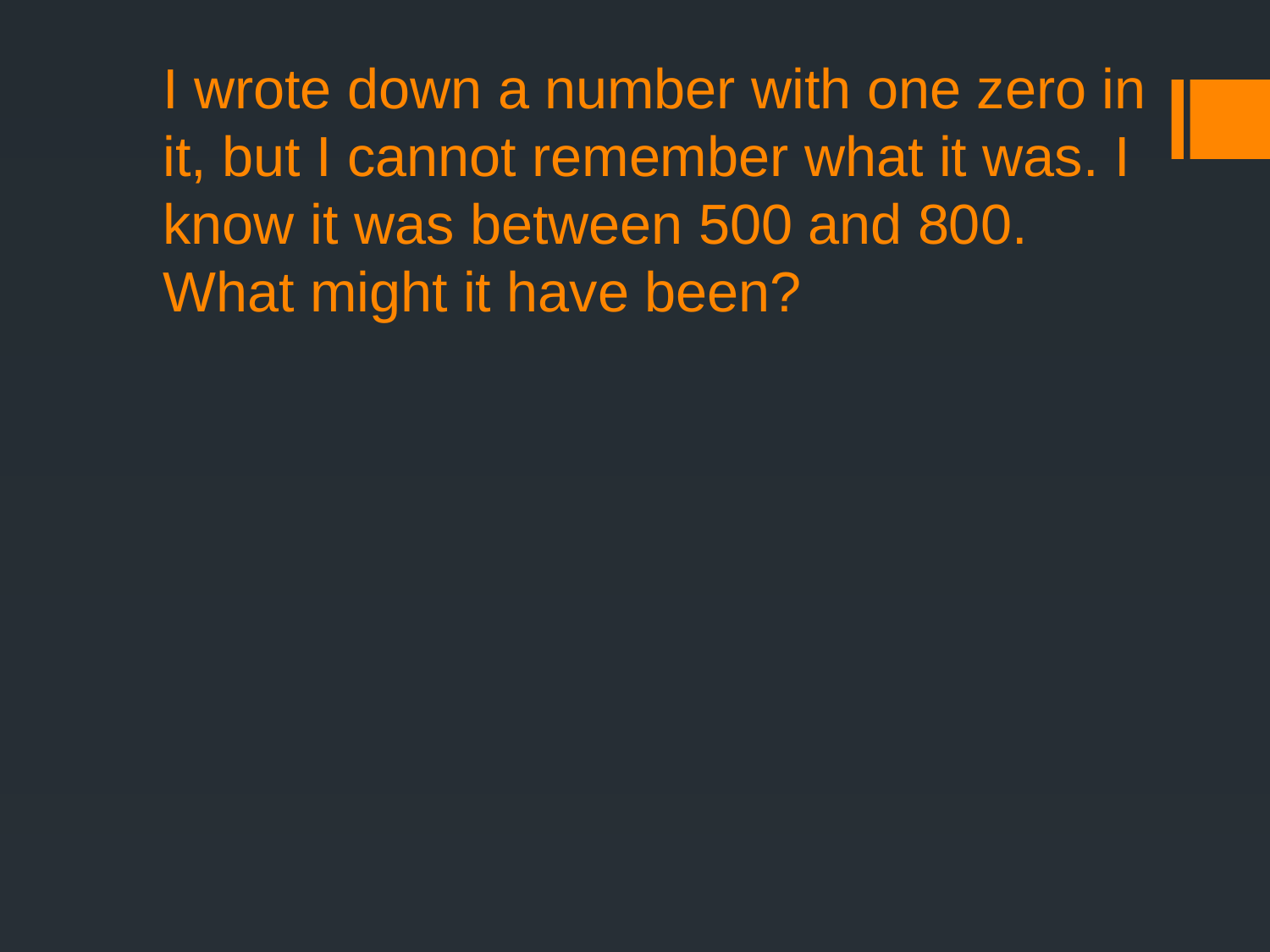

# I wrote down a number with one zero in it, but I cannot remember what it was. I know it was between 500 and 800.  What might it have been?